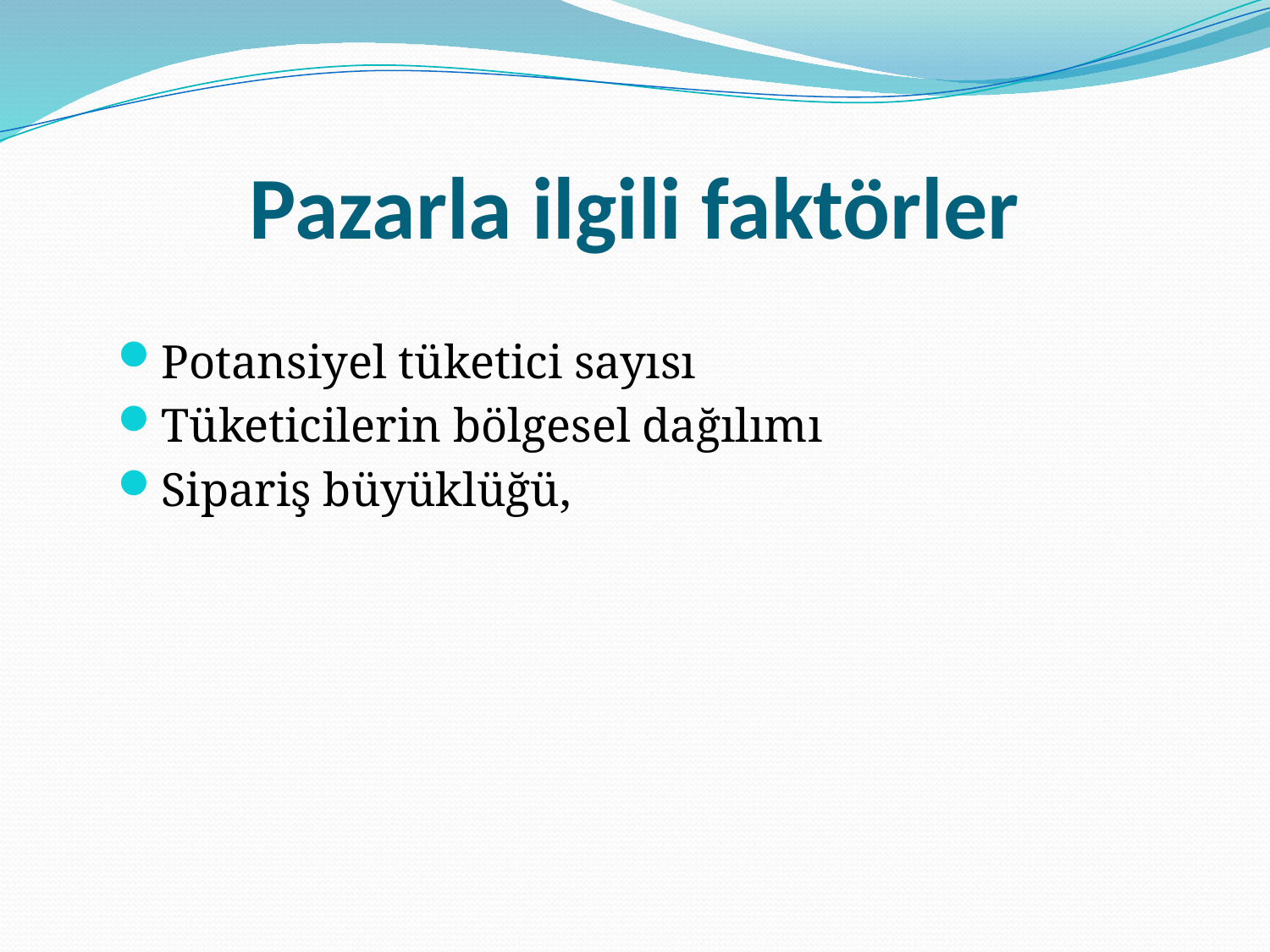

# Pazarla ilgili faktörler
Potansiyel tüketici sayısı
Tüketicilerin bölgesel dağılımı
Sipariş büyüklüğü,